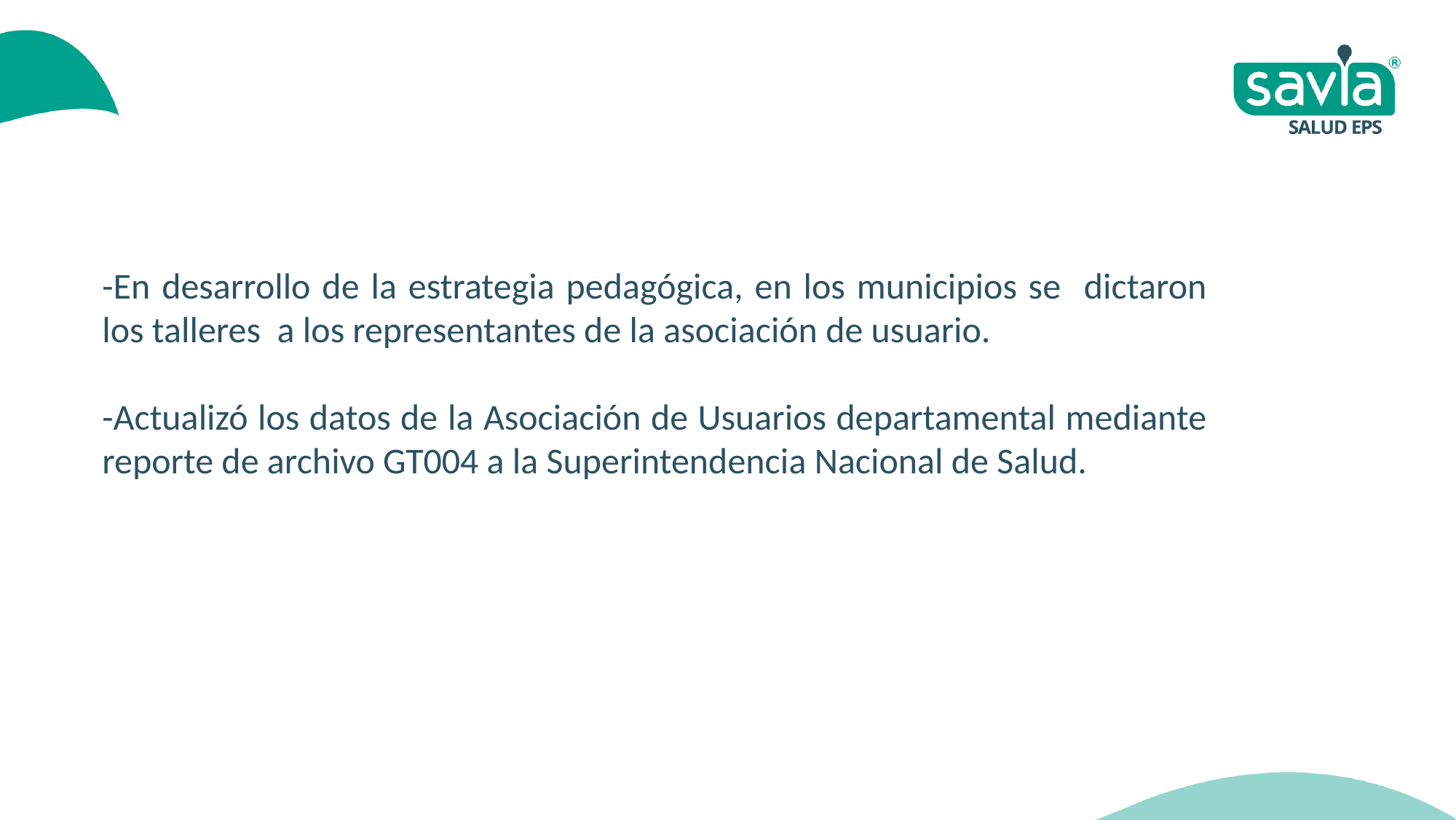

-En desarrollo de la estrategia pedagógica, en los municipios se  dictaron los talleres  a los representantes de la asociación de usuario.

-Actualizó los datos de la Asociación de Usuarios departamental mediante reporte de archivo GT004 a la Superintendencia Nacional de Salud.